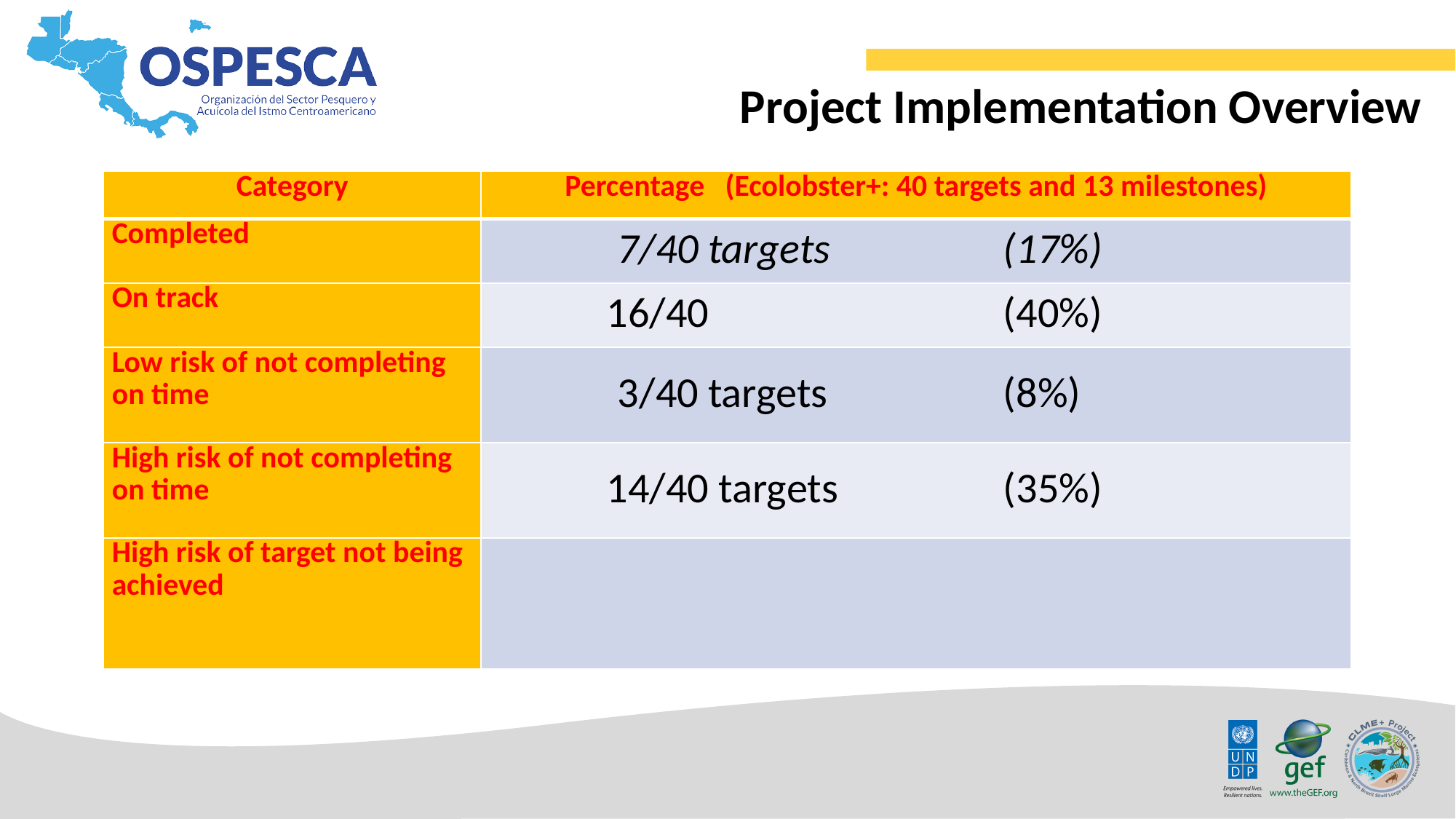

Project Implementation Overview
| Category | Percentage (Ecolobster+: 40 targets and 13 milestones) |
| --- | --- |
| Completed | 7/40 targets (17%) |
| On track | 16/40 (40%) |
| Low risk of not completing on time | 3/40 targets (8%) |
| High risk of not completing on time | 14/40 targets (35%) |
| High risk of target not being achieved |  |